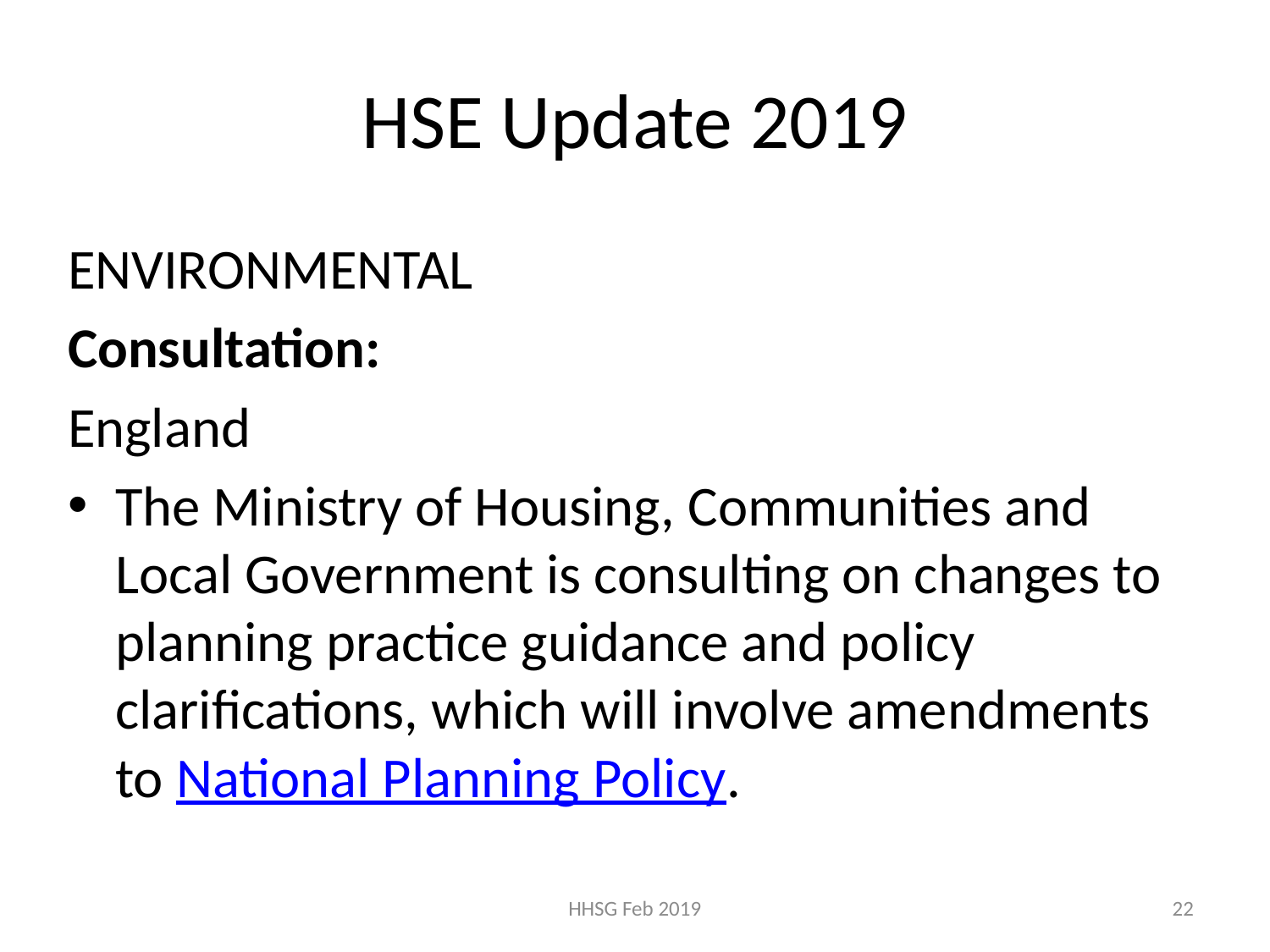

# HSE Update 2019
ENVIRONMENTAL
Consultation:
England
The Ministry of Housing, Communities and Local Government is consulting on changes to planning practice guidance and policy clarifications, which will involve amendments to National Planning Policy.
HHSG Feb 2019
22